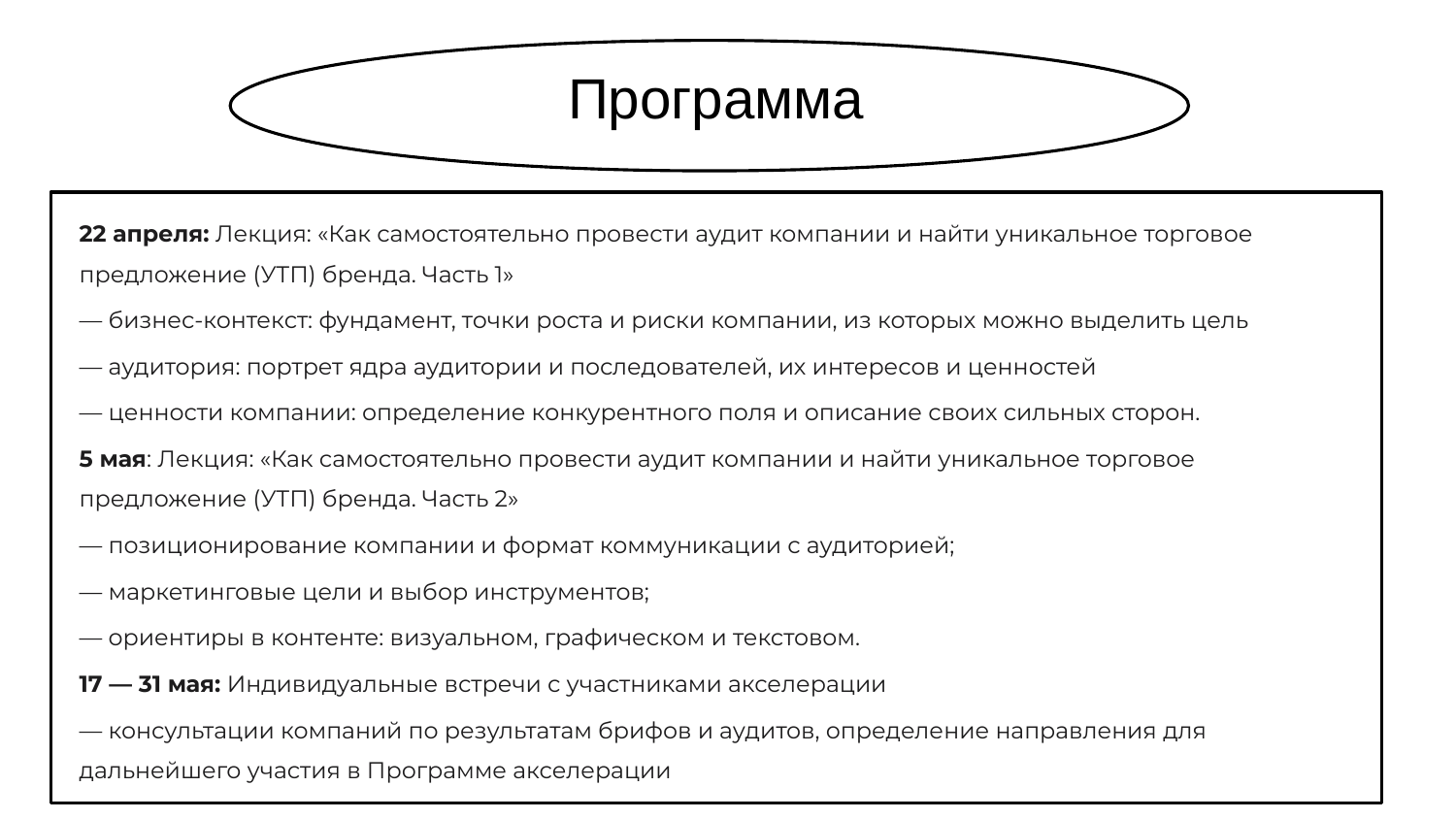

# Программа
22 апреля: Лекция: «Как самостоятельно провести аудит компании и найти уникальное торговое предложение (УТП) бренда. Часть 1»
— бизнес-контекст: фундамент, точки роста и риски компании, из которых можно выделить цель
— аудитория: портрет ядра аудитории и последователей, их интересов и ценностей
— ценности компании: определение конкурентного поля и описание своих сильных сторон.
5 мая: Лекция: «Как самостоятельно провести аудит компании и найти уникальное торговое предложение (УТП) бренда. Часть 2»
— позиционирование компании и формат коммуникации с аудиторией;
— маркетинговые цели и выбор инструментов;
— ориентиры в контенте: визуальном, графическом и текстовом.
17 — 31 мая: Индивидуальные встречи с участниками акселерации
— консультации компаний по результатам брифов и аудитов, определение направления для дальнейшего участия в Программе акселерации